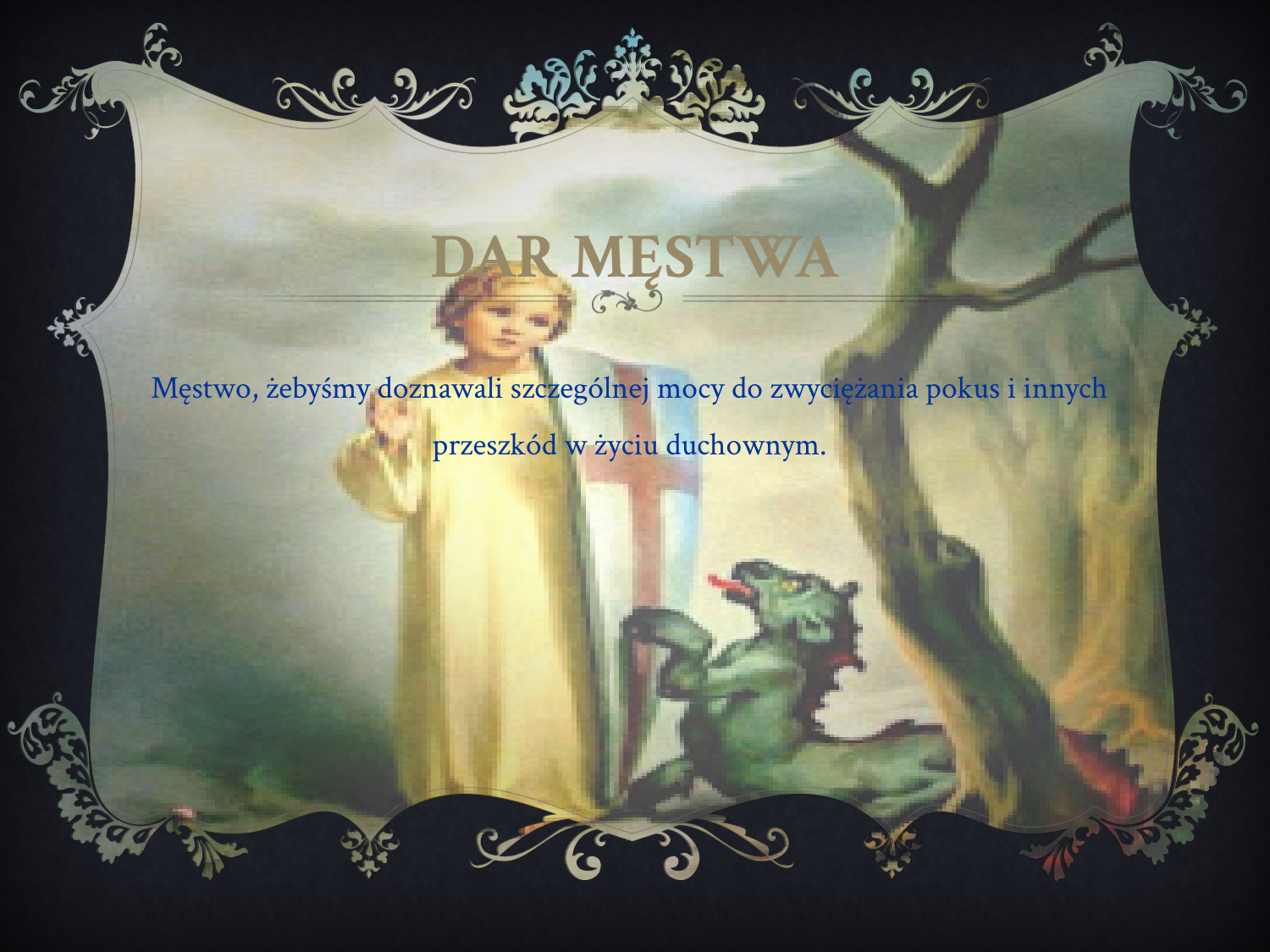

# DAR MĘSTWA

Męstwo, żebyśmy doznawali szczególnej mocy do zwyciężania pokus i innych przeszkód w życiu duchownym.